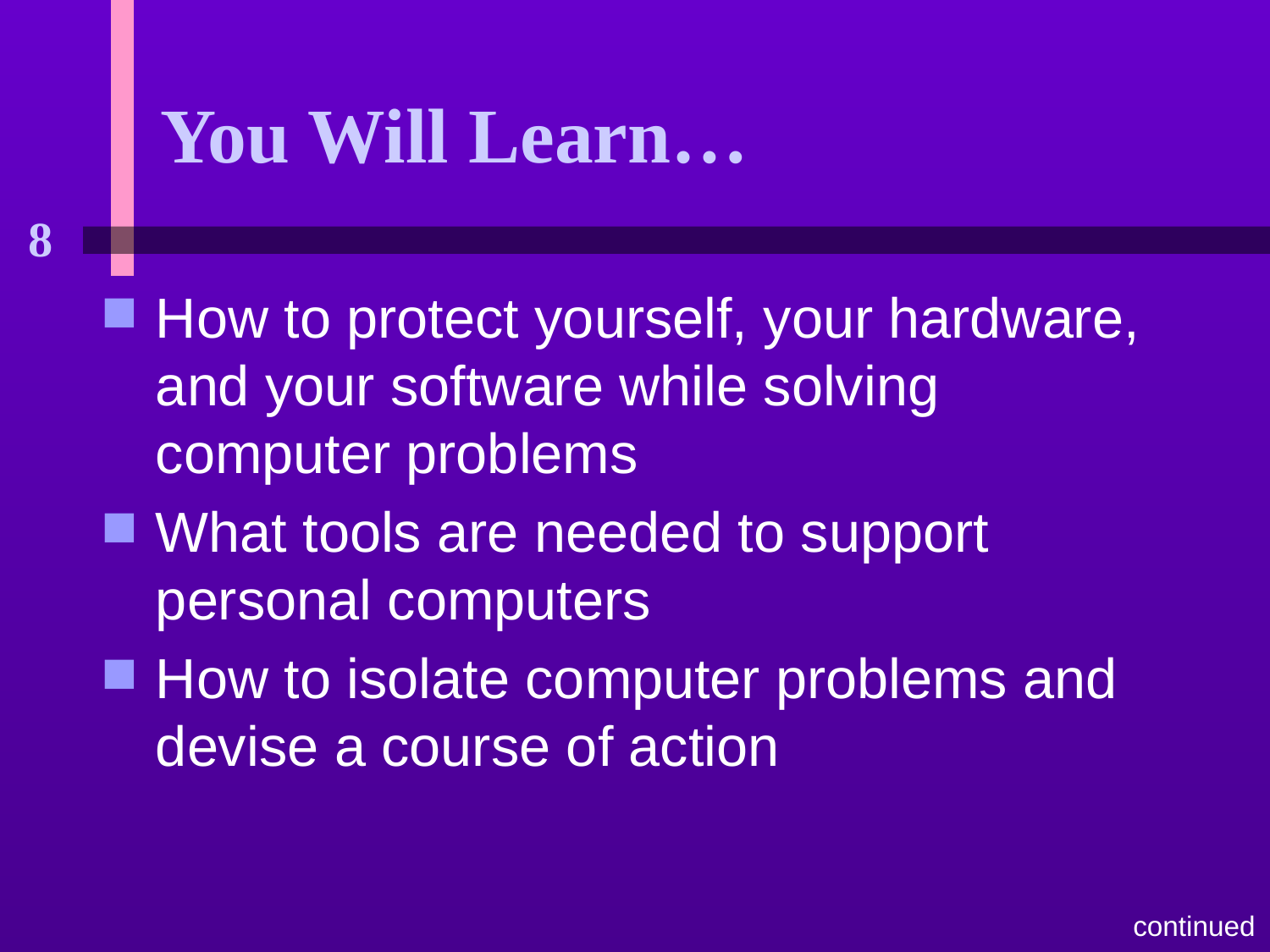

# You Will Learn…
How to protect yourself, your hardware, and your software while solving computer problems
What tools are needed to support personal computers
How to isolate computer problems and devise a course of action
continued